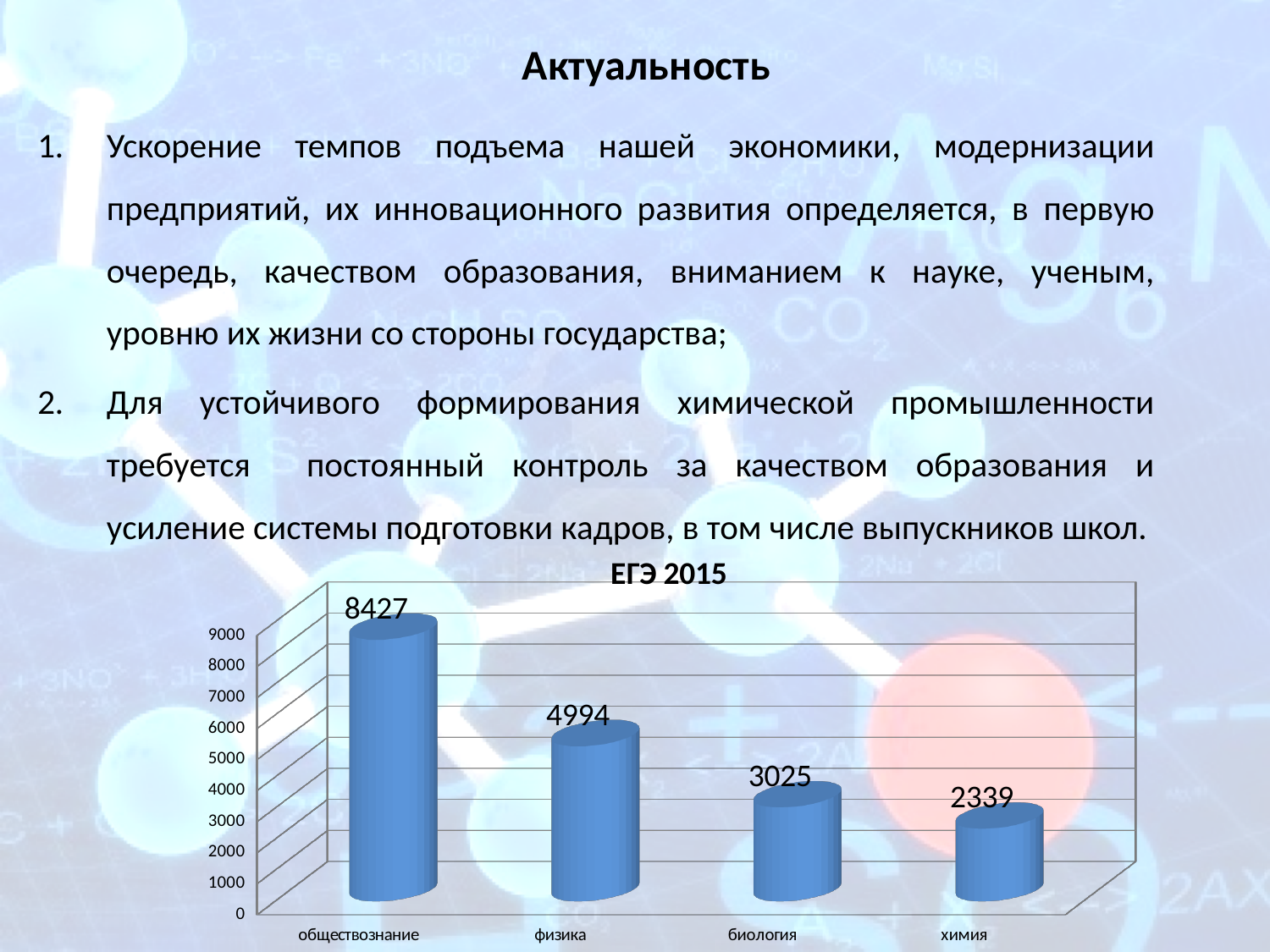

Актуальность
Ускорение темпов подъема нашей экономики, модернизации предприятий, их инновационного развития определяется, в первую очередь, качеством образования, вниманием к науке, ученым, уровню их жизни со стороны государства;
Для устойчивого формирования химической промышленности требуется  постоянный контроль за качеством образования и усиление системы подготовки кадров, в том числе выпускников школ.

[unsupported chart]